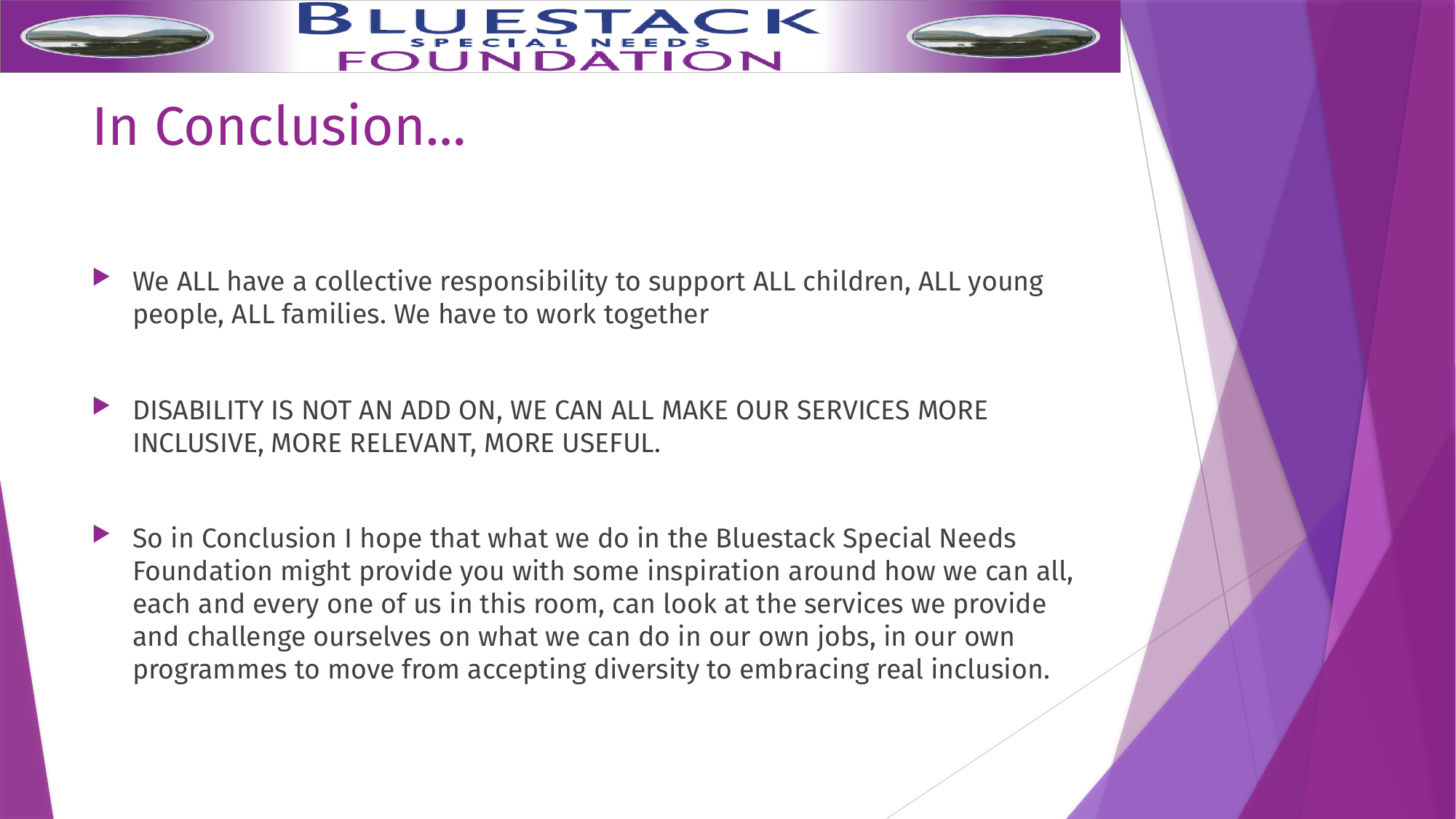

# In Conclusion…
We ALL have a collective responsibility to support ALL children, ALL young people, ALL families. We have to work together

DISABILITY IS NOT AN ADD ON, WE CAN ALL MAKE OUR SERVICES MORE INCLUSIVE, MORE RELEVANT, MORE USEFUL.

So in Conclusion I hope that what we do in the Bluestack Special Needs Foundation might provide you with some inspiration around how we can all, each and every one of us in this room, can look at the services we provide and challenge ourselves on what we can do in our own jobs, in our own programmes to move from accepting diversity to embracing real inclusion.